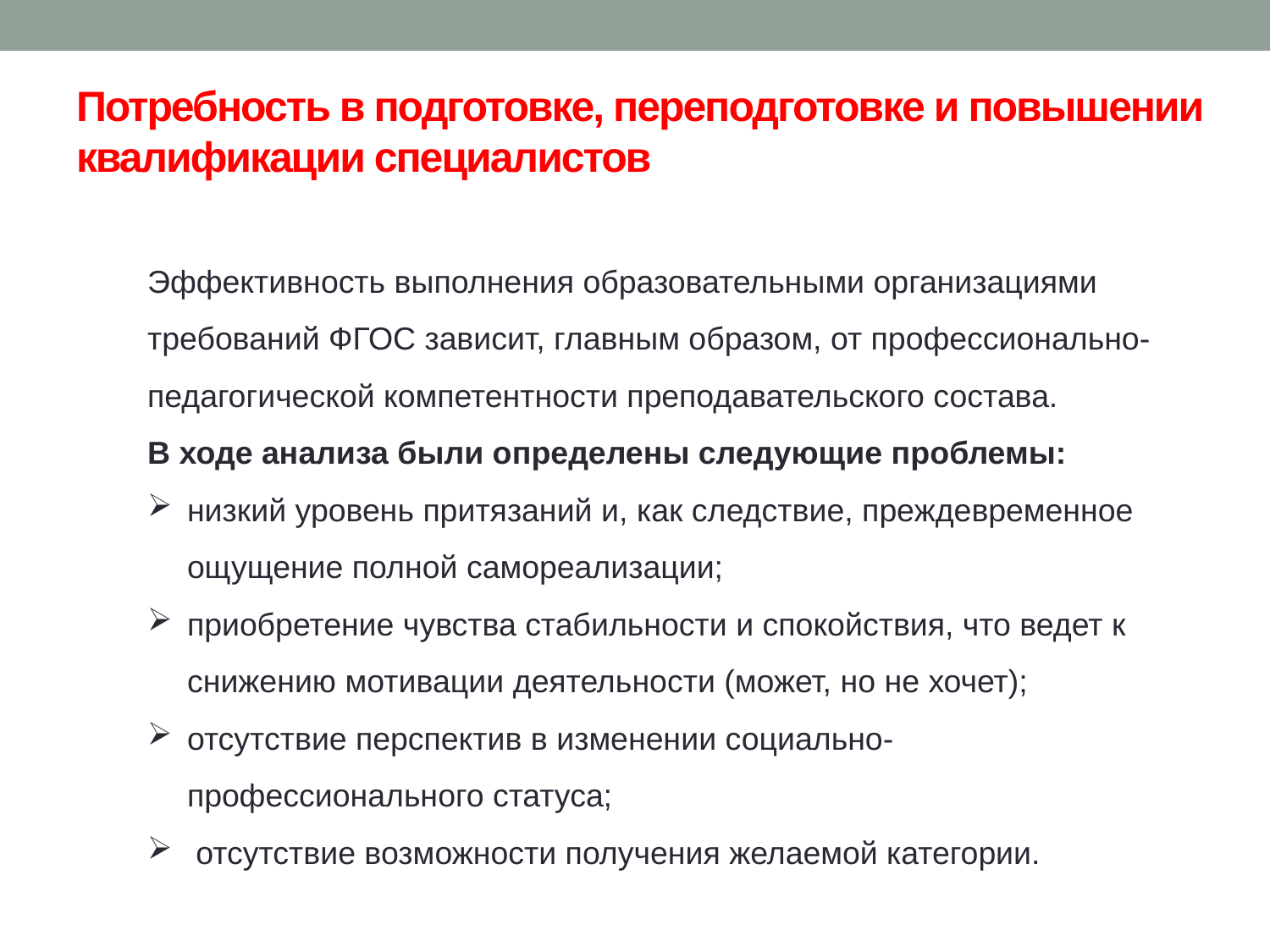

# Потребность в подготовке, переподготовке и повышении квалификации специалистов
Эффективность выполнения образовательными организациями требований ФГОС зависит, главным образом, от профессионально- педагогической компетентности преподавательского состава.
В ходе анализа были определены следующие проблемы:
низкий уровень притязаний и, как следствие, преждевременное ощущение полной самореализации;
приобретение чувства стабильности и спокойствия, что ведет к снижению мотивации деятельности (может, но не хочет);
отсутствие перспектив в изменении социально-профессионального статуса;
 отсутствие возможности получения желаемой категории.